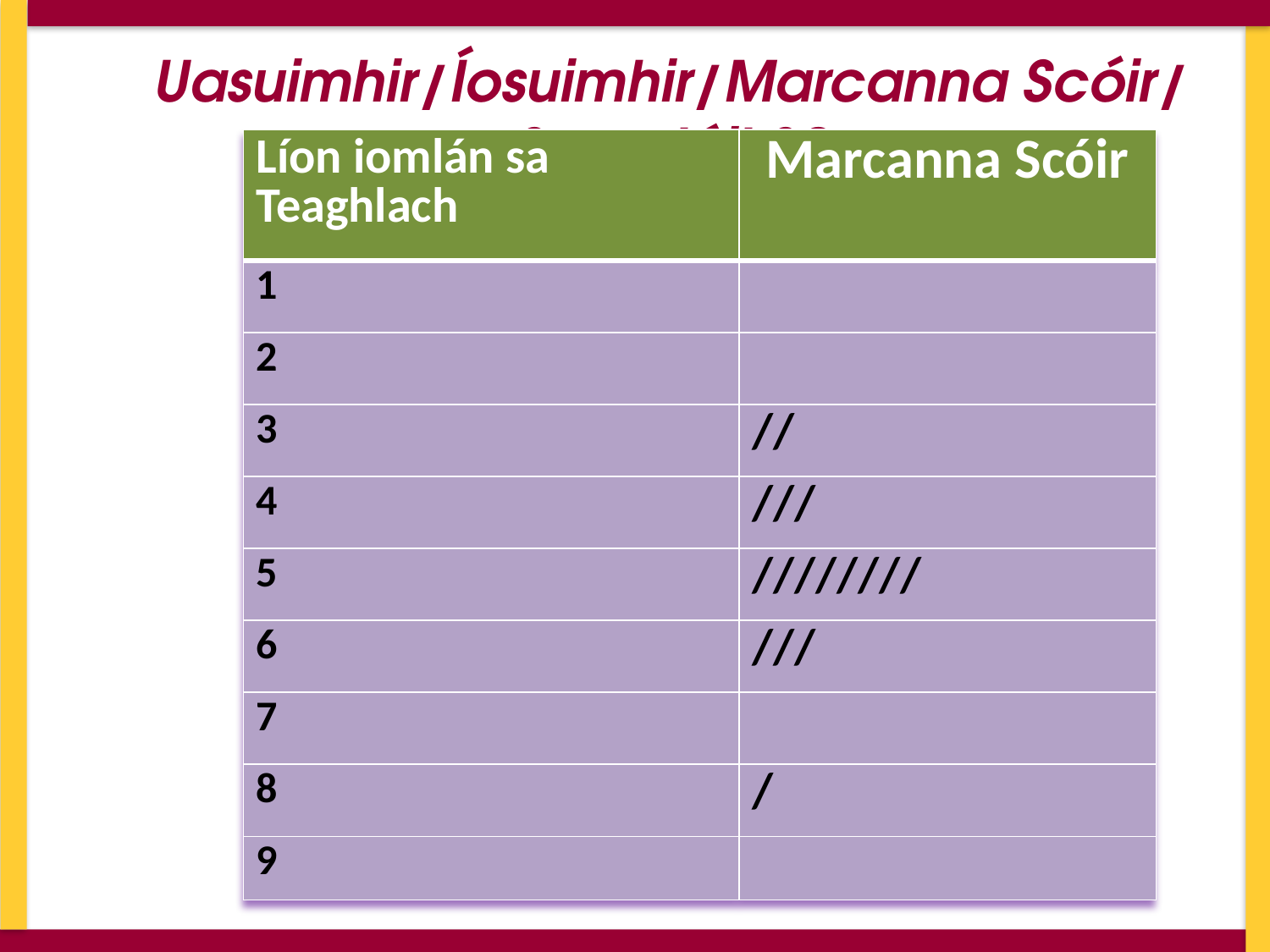

Uasuimhir/Íosuimhir/Marcanna Scóir/ Sampláil 30
| Líon iomlán sa Teaghlach | Marcanna Scóir |
| --- | --- |
| 1 |  |
| 2 |  |
| 3 | // |
| 4 | /// |
| 5 | //////// |
| 6 | /// |
| 7 |  |
| 8 | / |
| 9 |  |

8
Frequency
7
6
5
4
3
2
1
0